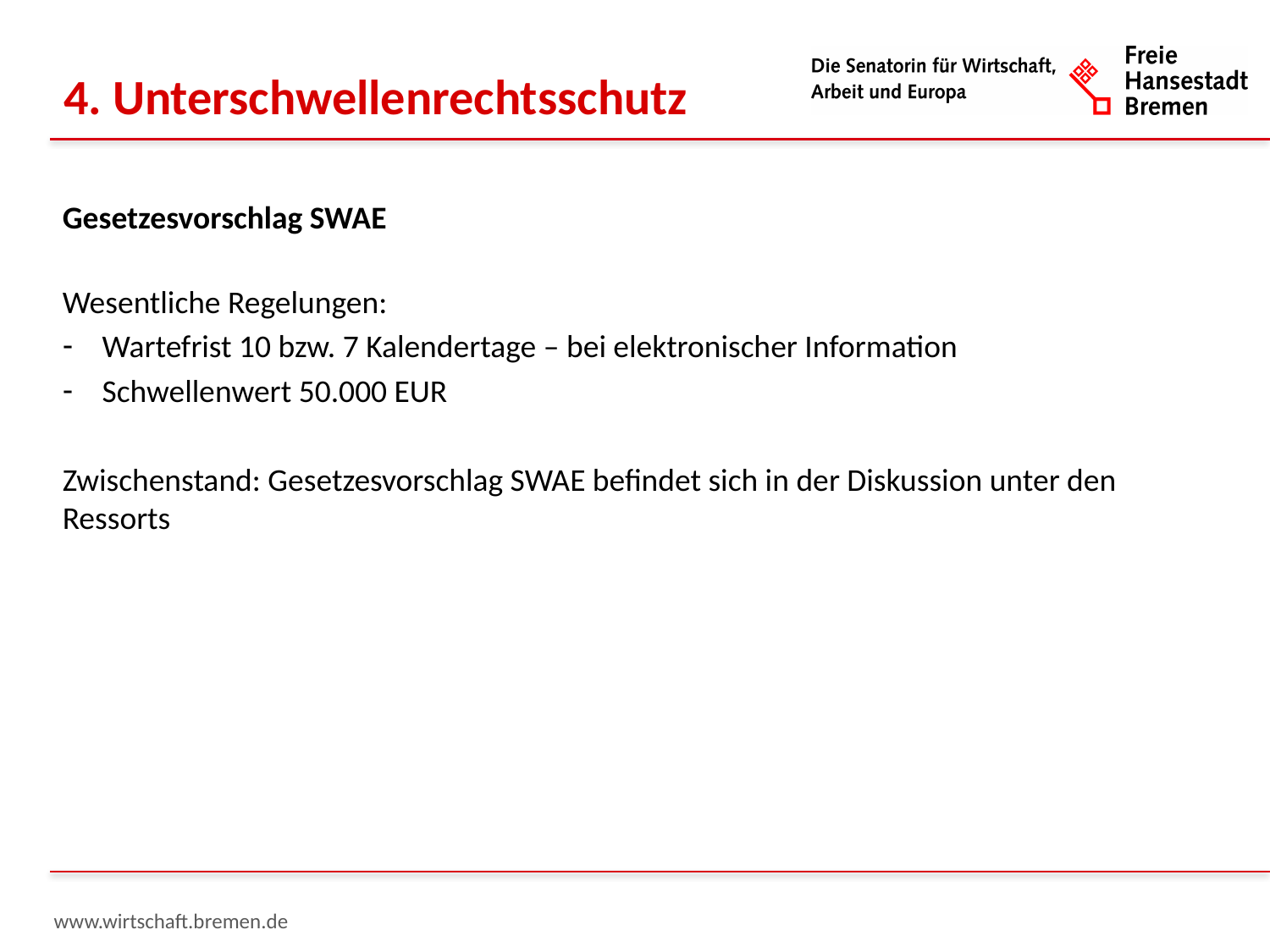

4. Unterschwellenrechtsschutz
Gesetzesvorschlag SWAE

Wesentliche Regelungen:
Wartefrist 10 bzw. 7 Kalendertage – bei elektronischer Information
Schwellenwert 50.000 EUR

Zwischenstand: Gesetzesvorschlag SWAE befindet sich in der Diskussion unter den Ressorts